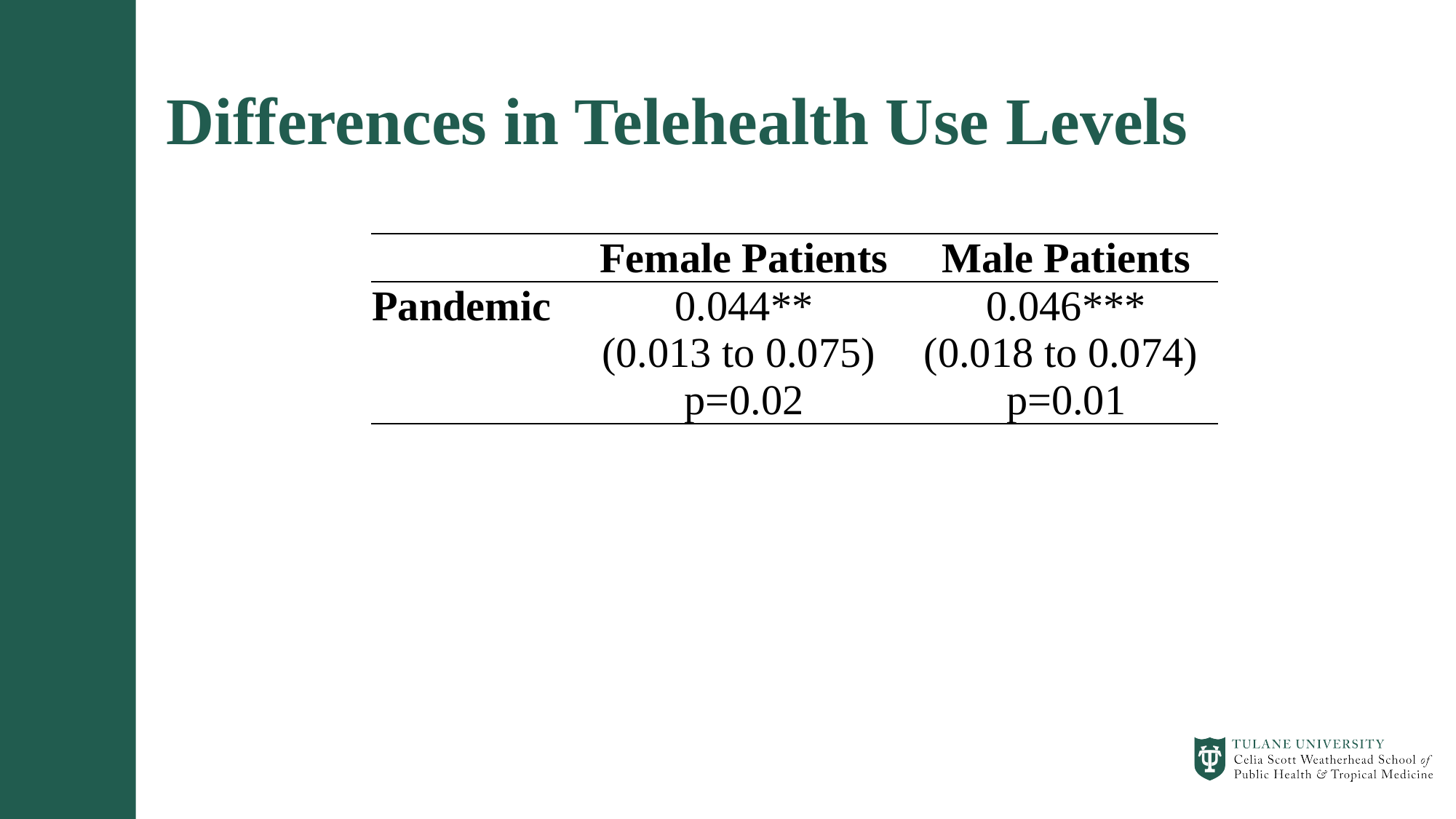

# Differences in Telehealth Use Levels
|  | Female Patients | Male Patients |
| --- | --- | --- |
| Pandemic | 0.044\*\* (0.013 to 0.075) p=0.02 | 0.046\*\*\* (0.018 to 0.074) p=0.01 |